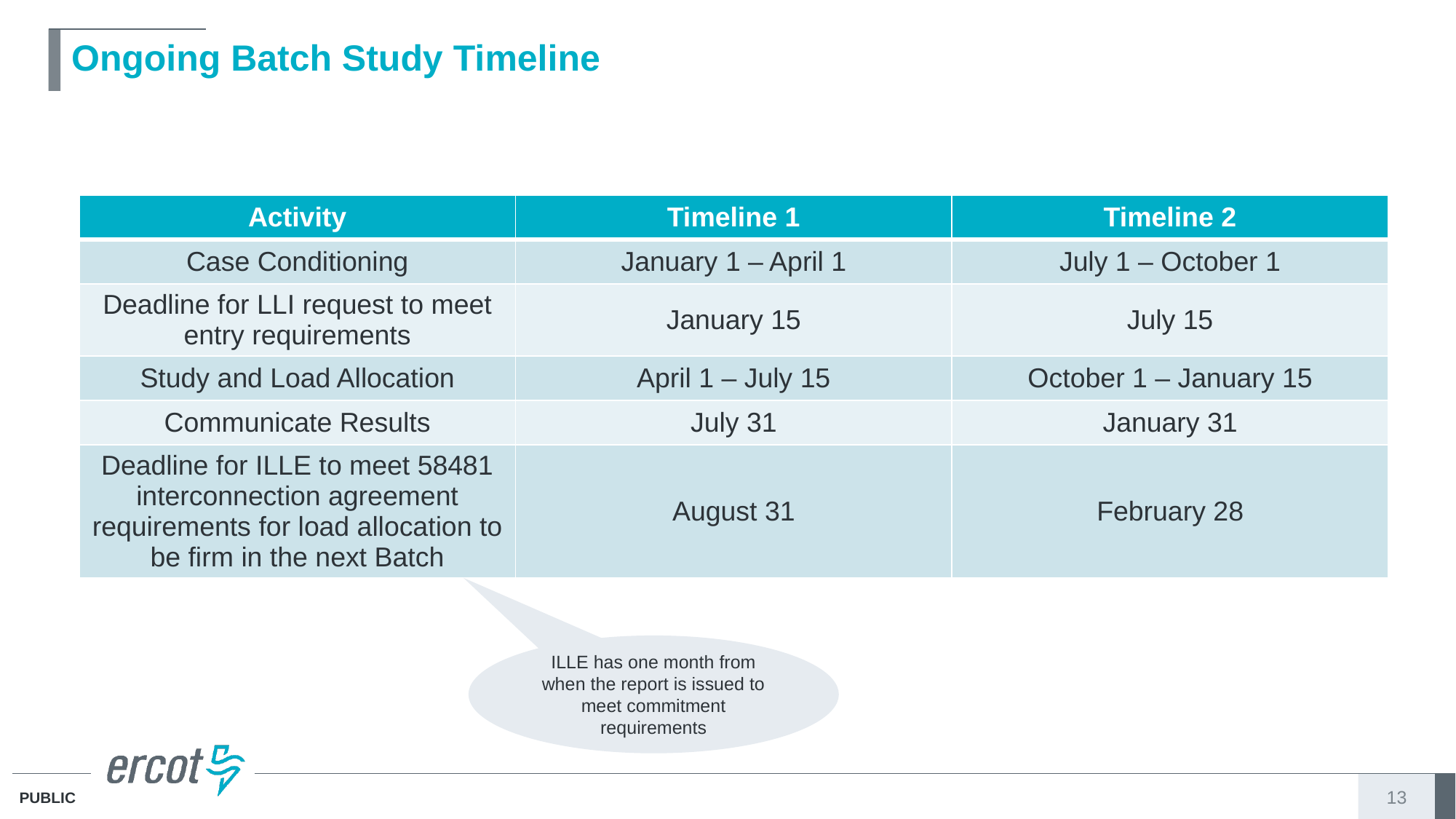

# Ongoing Batch Study Timeline
| Activity | Timeline 1 | Timeline 2 |
| --- | --- | --- |
| Case Conditioning | January 1 – April 1 | July 1 – October 1 |
| Deadline for LLI request to meet entry requirements | January 15 | July 15 |
| Study and Load Allocation | April 1 – July 15 | October 1 – January 15 |
| Communicate Results | July 31 | January 31 |
| Deadline for ILLE to meet 58481 interconnection agreement requirements for load allocation to be firm in the next Batch | August 31 | February 28 |
ILLE has one month from when the report is issued to meet commitment requirements
13